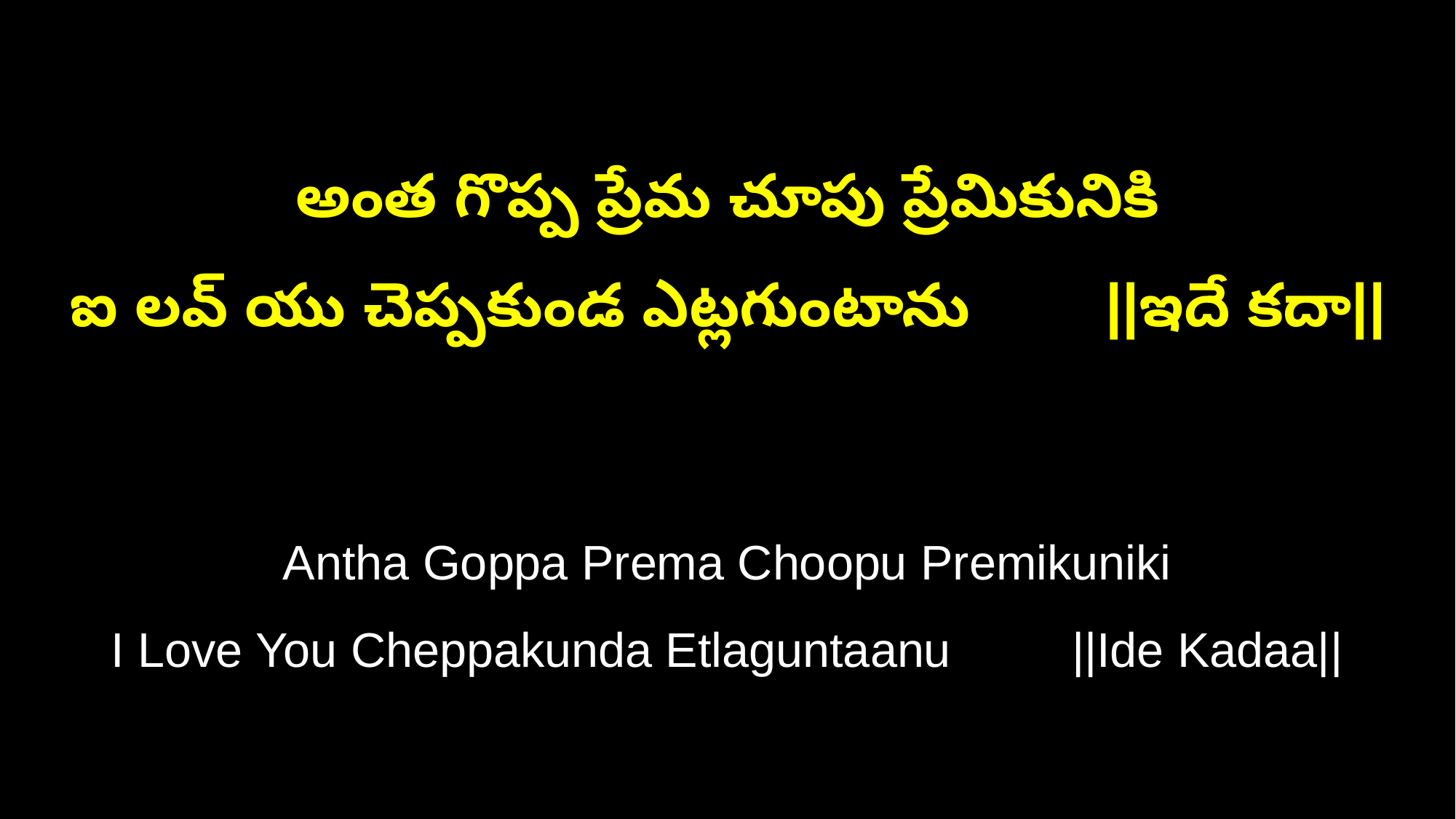

అంత గొప్ప ప్రేమ చూపు ప్రేమికునికి
ఐ లవ్ యు చెప్పకుండ ఎట్లగుంటాను        ||ఇదే కదా||
Antha Goppa Prema Choopu Premikuniki
I Love You Cheppakunda Etlaguntaanu         ||Ide Kadaa||